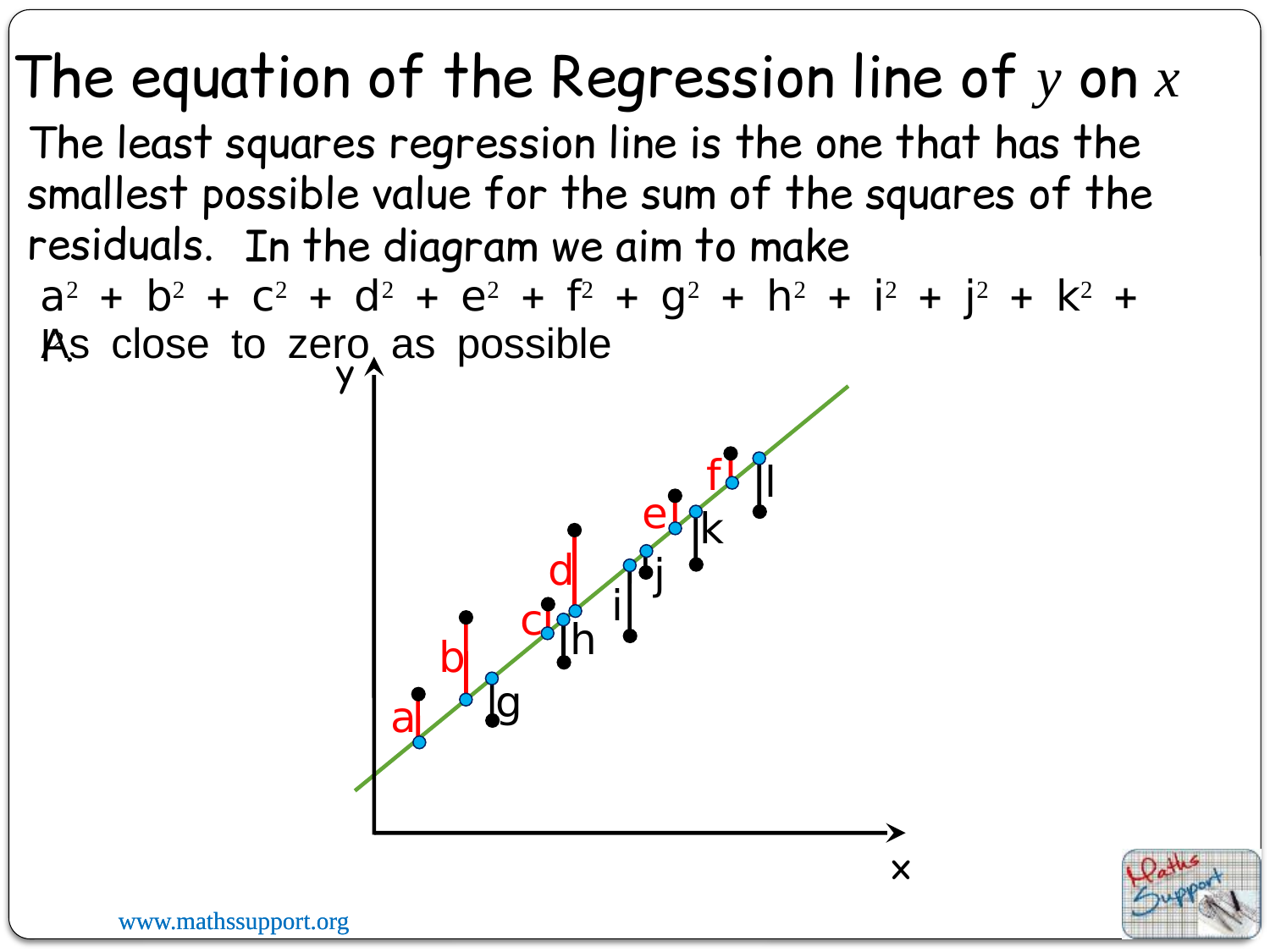

# The equation of the Regression line of y on x
The least squares regression line is the one that has the smallest possible value for the sum of the squares of the residuals.
In the diagram we aim to make
a2 + b2 + c2 + d2 + e2 + f2 + g2 + h2 + i2 + j2 + k2 + l2.
As close to zero as possible
y

f

l

e

k

d
j

i
c

h

b

g

a

x